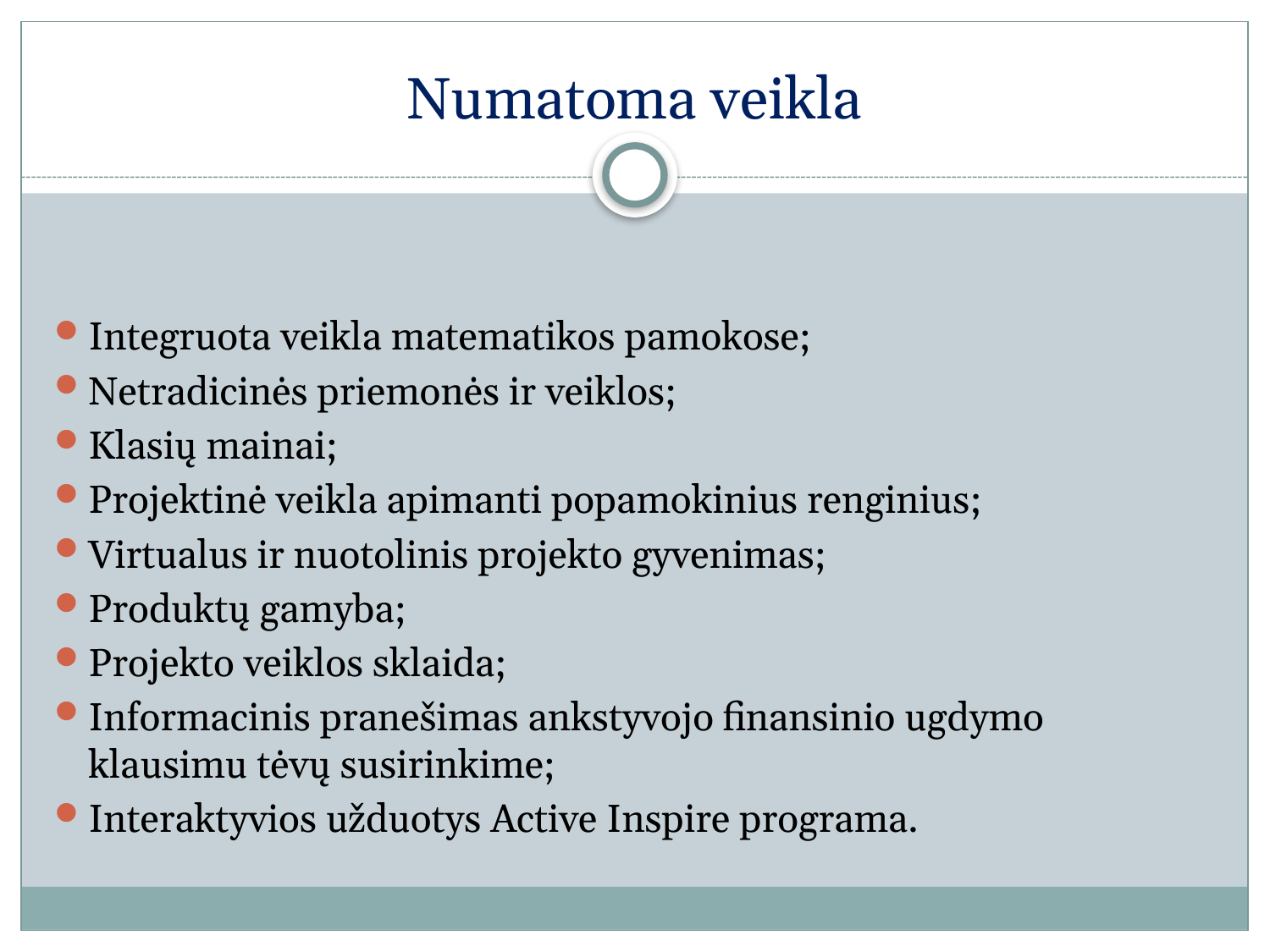

# Numatoma veikla

Integruota veikla matematikos pamokose;
Netradicinės priemonės ir veiklos;
Klasių mainai;
Projektinė veikla apimanti popamokinius renginius;
Virtualus ir nuotolinis projekto gyvenimas;
Produktų gamyba;
Projekto veiklos sklaida;
Informacinis pranešimas ankstyvojo finansinio ugdymo klausimu tėvų susirinkime;
Interaktyvios užduotys Active Inspire programa.